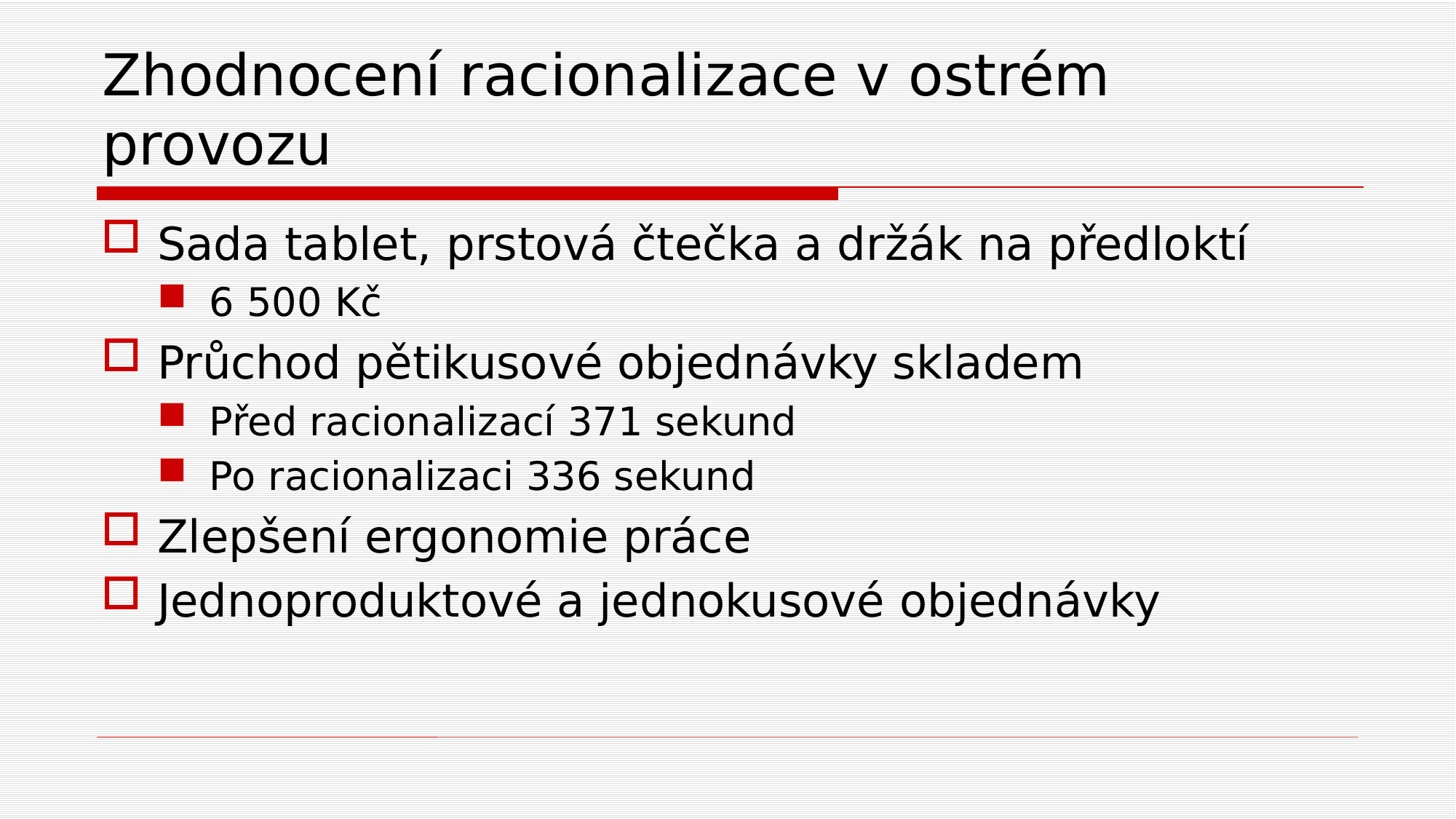

# Zhodnocení racionalizace v ostrém provozu
Sada tablet, prstová čtečka a držák na předloktí
6 500 Kč
Průchod pětikusové objednávky skladem
Před racionalizací 371 sekund
Po racionalizaci 336 sekund
Zlepšení ergonomie práce
Jednoproduktové a jednokusové objednávky